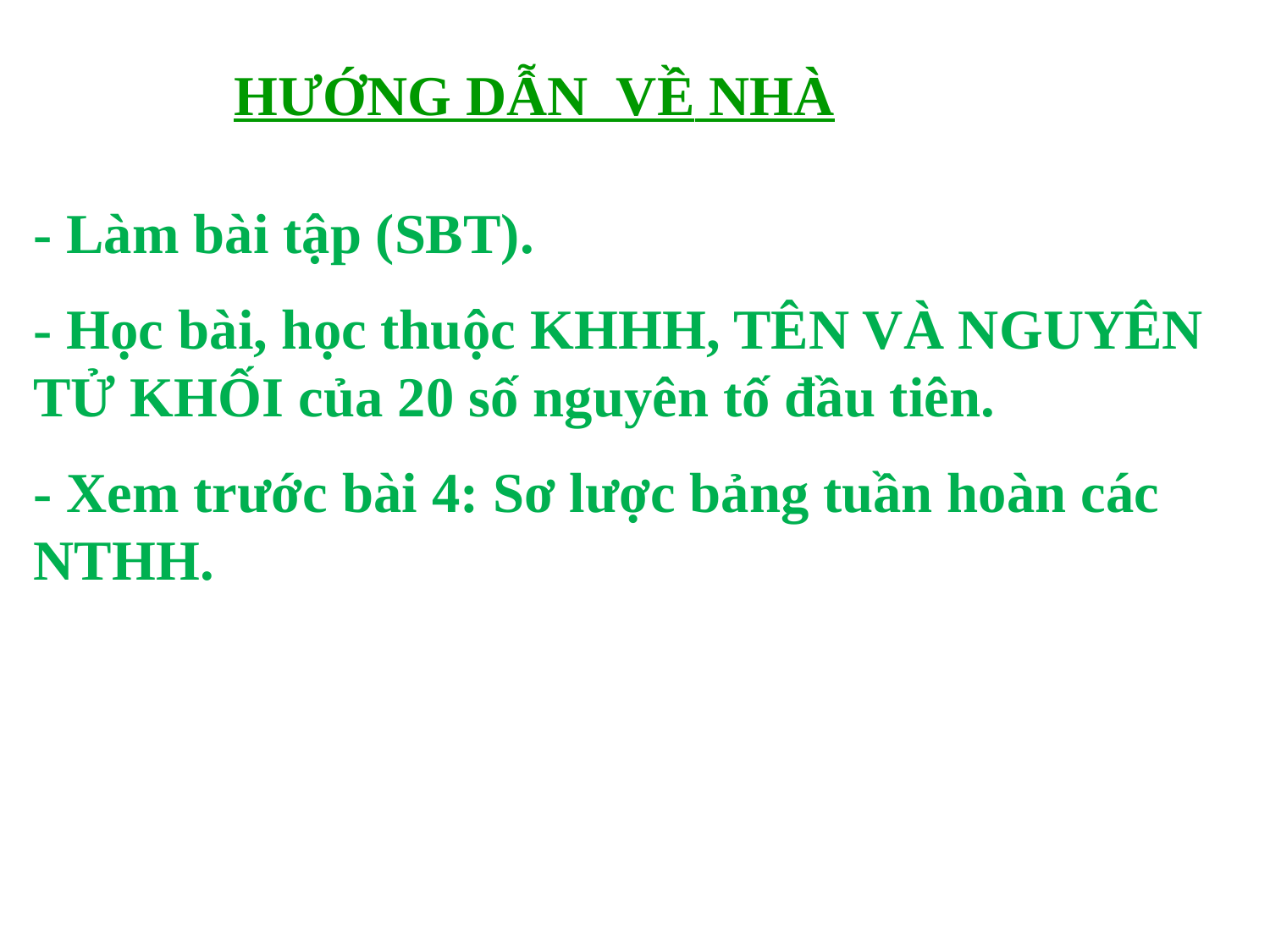

HƯỚNG DẪN  VỀ NHÀ
- Làm bài tập (SBT).
- Học bài, học thuộc KHHH, TÊN VÀ NGUYÊN TỬ KHỐI của 20 số nguyên tố đầu tiên.
- Xem trước bài 4: Sơ lược bảng tuần hoàn các NTHH.